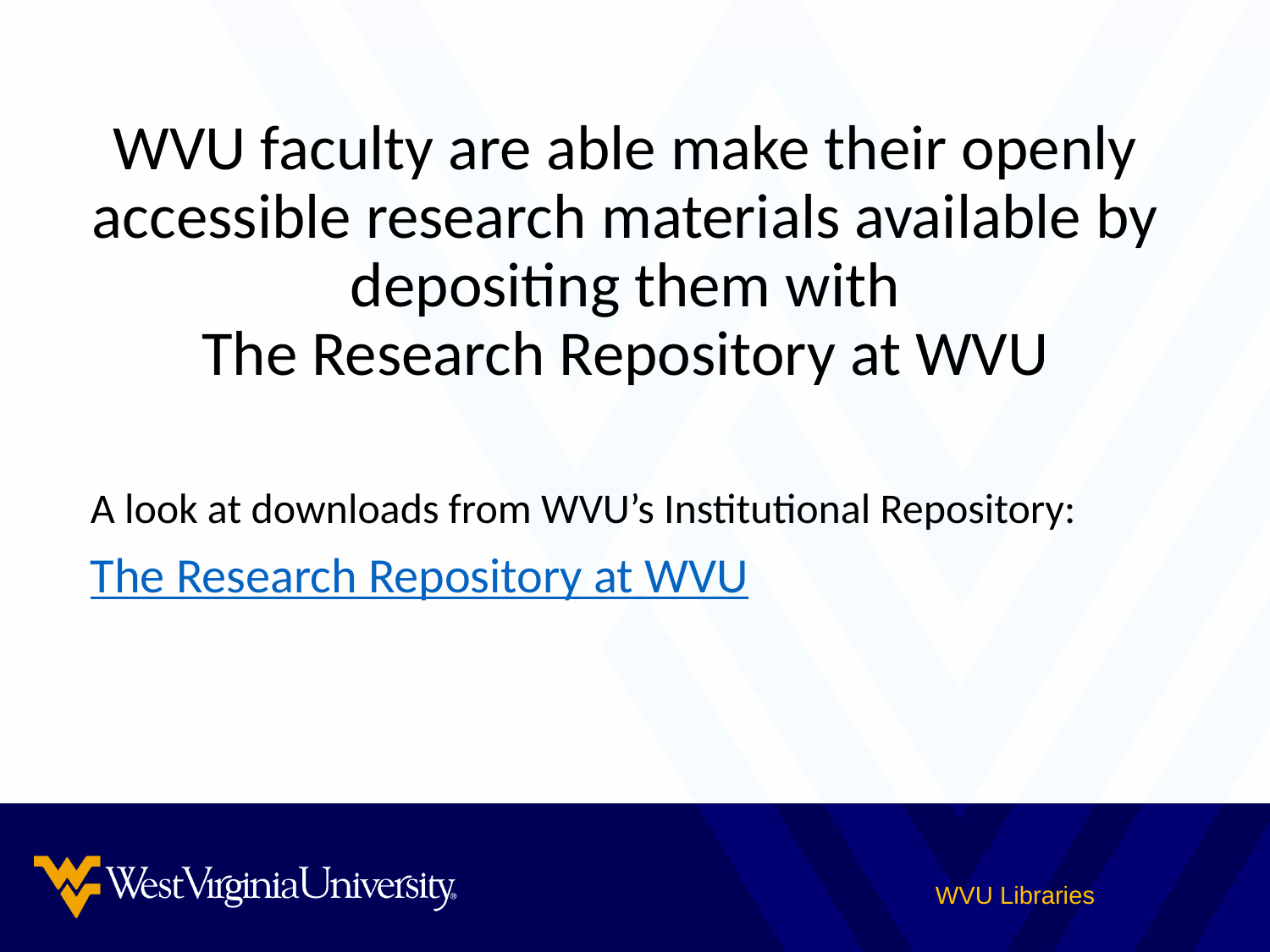

# WVU faculty are able make their openly accessible research materials available by depositing them with The Research Repository at WVU
A look at downloads from WVU’s Institutional Repository:
The Research Repository at WVU
WVU Libraries